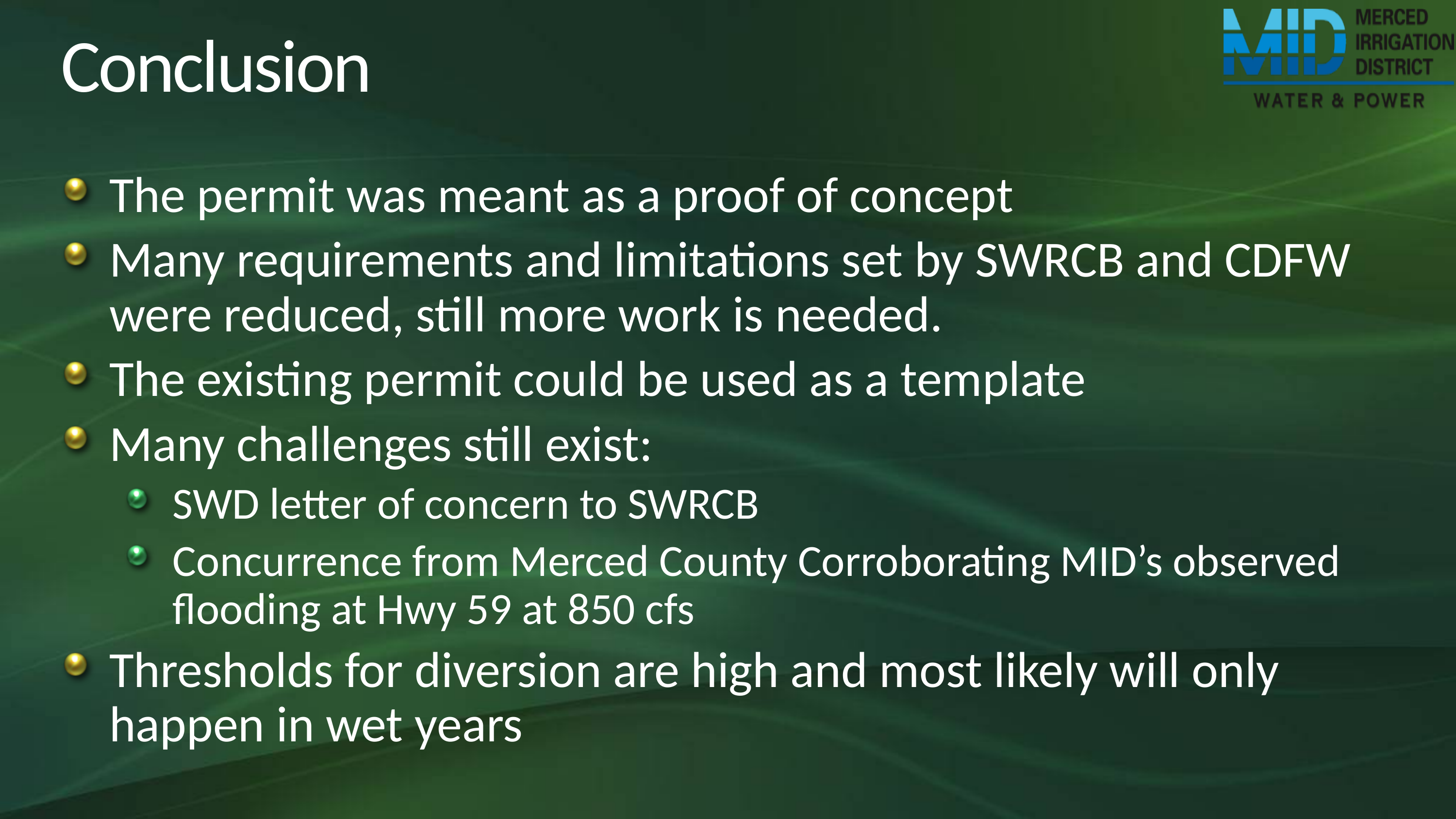

# Conclusion
The permit was meant as a proof of concept
Many requirements and limitations set by SWRCB and CDFW were reduced, still more work is needed.
The existing permit could be used as a template
Many challenges still exist:
SWD letter of concern to SWRCB
Concurrence from Merced County Corroborating MID’s observed flooding at Hwy 59 at 850 cfs
Thresholds for diversion are high and most likely will only happen in wet years